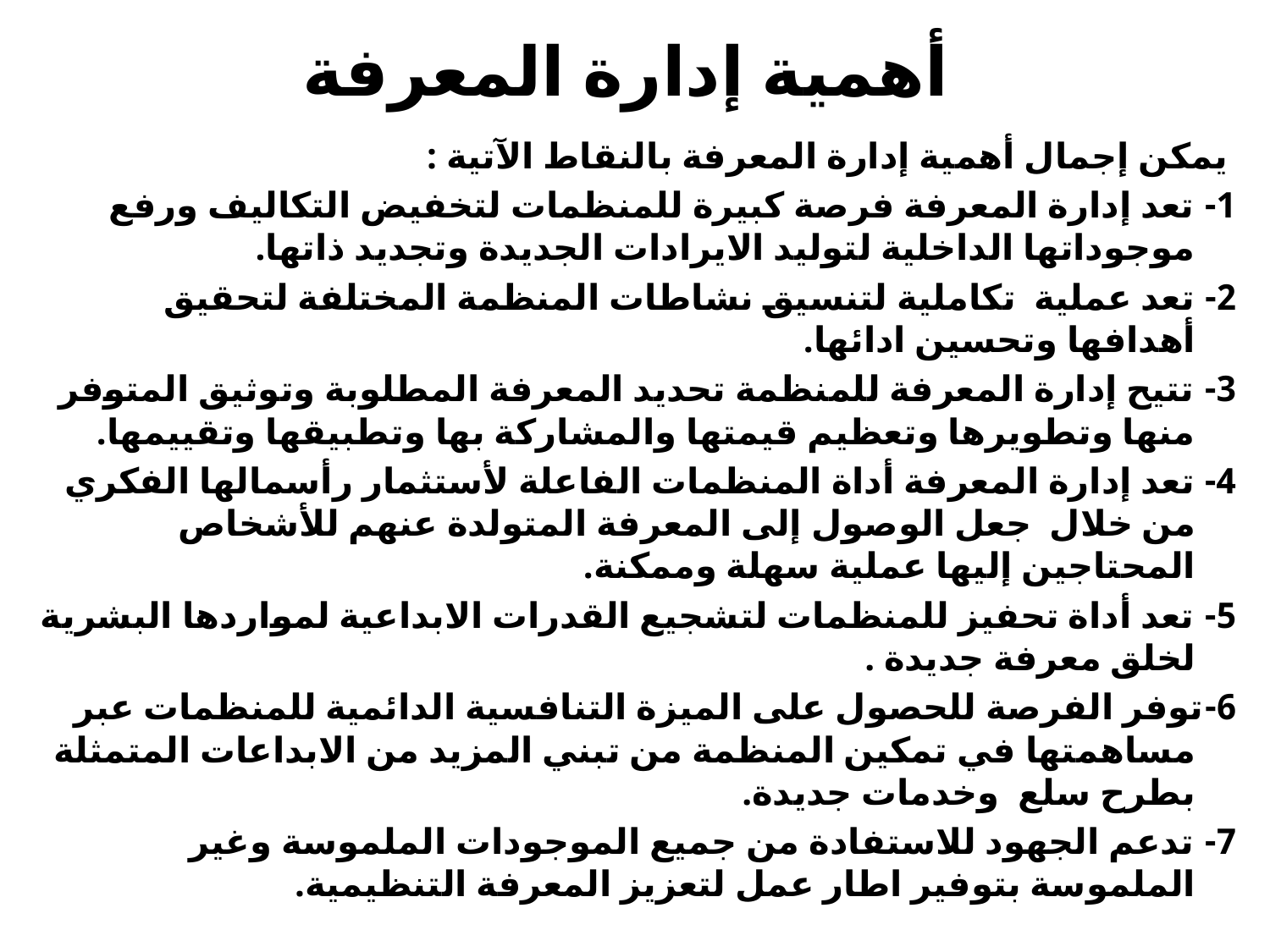

# أهمية إدارة المعرفة
 يمكن إجمال أهمية إدارة المعرفة بالنقاط الآتية :
1- تعد إدارة المعرفة فرصة كبيرة للمنظمات لتخفيض التكاليف ورفع موجوداتها الداخلية لتوليد الايرادات الجديدة وتجديد ذاتها.
2- تعد عملية  تكاملية لتنسيق نشاطات المنظمة المختلفة لتحقيق أهدافها وتحسين ادائها.
3- تتيح إدارة المعرفة للمنظمة تحديد المعرفة المطلوبة وتوثيق المتوفر منها وتطويرها وتعظيم قيمتها والمشاركة بها وتطبيقها وتقييمها.
4- تعد إدارة المعرفة أداة المنظمات الفاعلة لأستثمار رأسمالها الفكري من خلال  جعل الوصول إلى المعرفة المتولدة عنهم للأشخاص المحتاجين إليها عملية سهلة وممكنة.
5- تعد أداة تحفيز للمنظمات لتشجيع القدرات الابداعية لمواردها البشرية لخلق معرفة جديدة .
6-توفر الفرصة للحصول على الميزة التنافسية الدائمية للمنظمات عبر مساهمتها في تمكين المنظمة من تبني المزيد من الابداعات المتمثلة بطرح سلع  وخدمات جديدة.
7- تدعم الجهود للاستفادة من جميع الموجودات الملموسة وغير الملموسة بتوفير اطار عمل لتعزيز المعرفة التنظيمية.